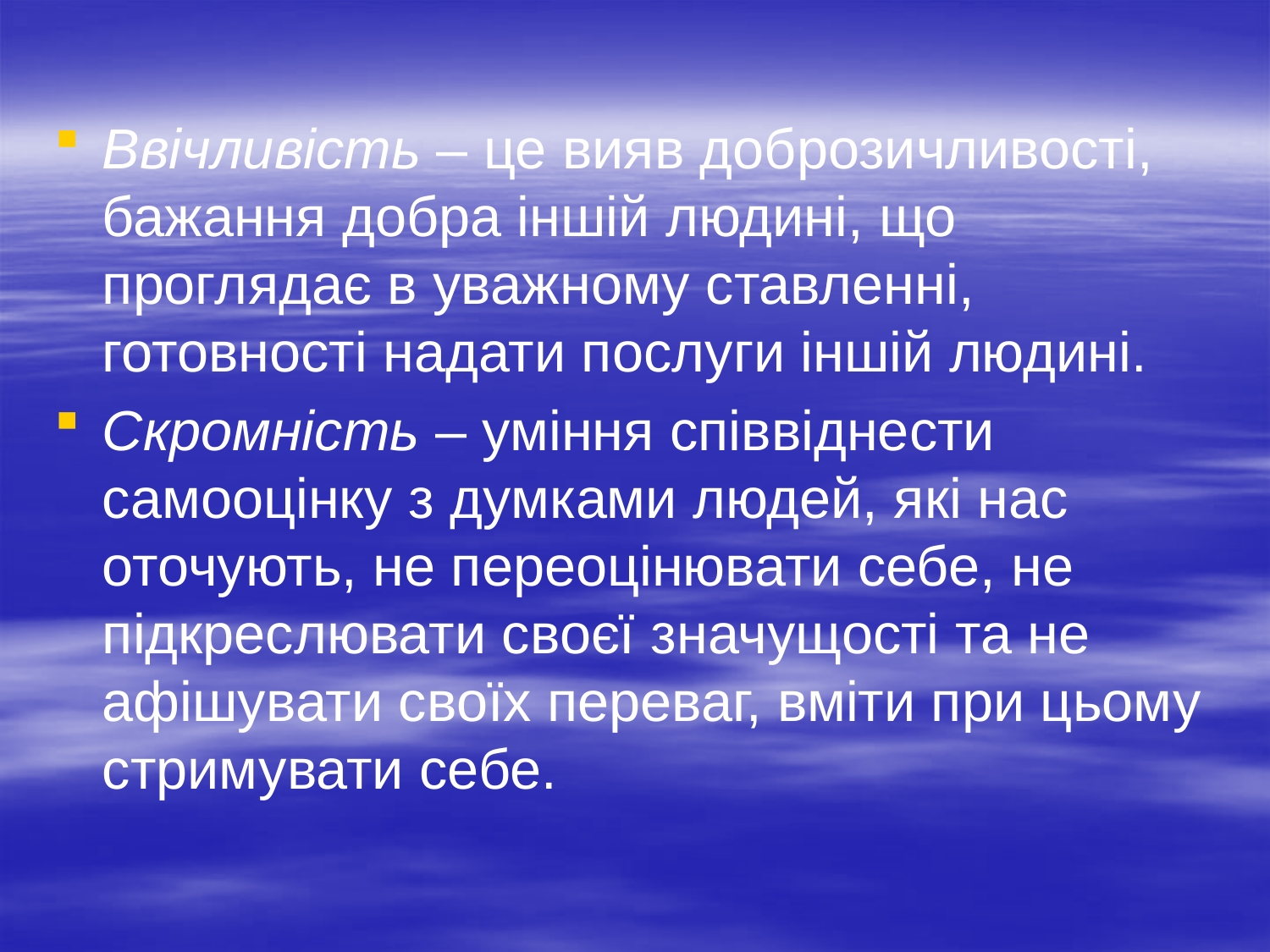

Ввічливість – це вияв доброзичливості, бажання добра іншій людині, що проглядає в уважному ставленні, готовності надати послуги іншій людині.
Скромність – уміння співвіднести самооцінку з думками людей, які нас оточують, не переоцінювати себе, не підкреслювати своєї значущості та не афішувати своїх переваг, вміти при цьому стримувати себе.